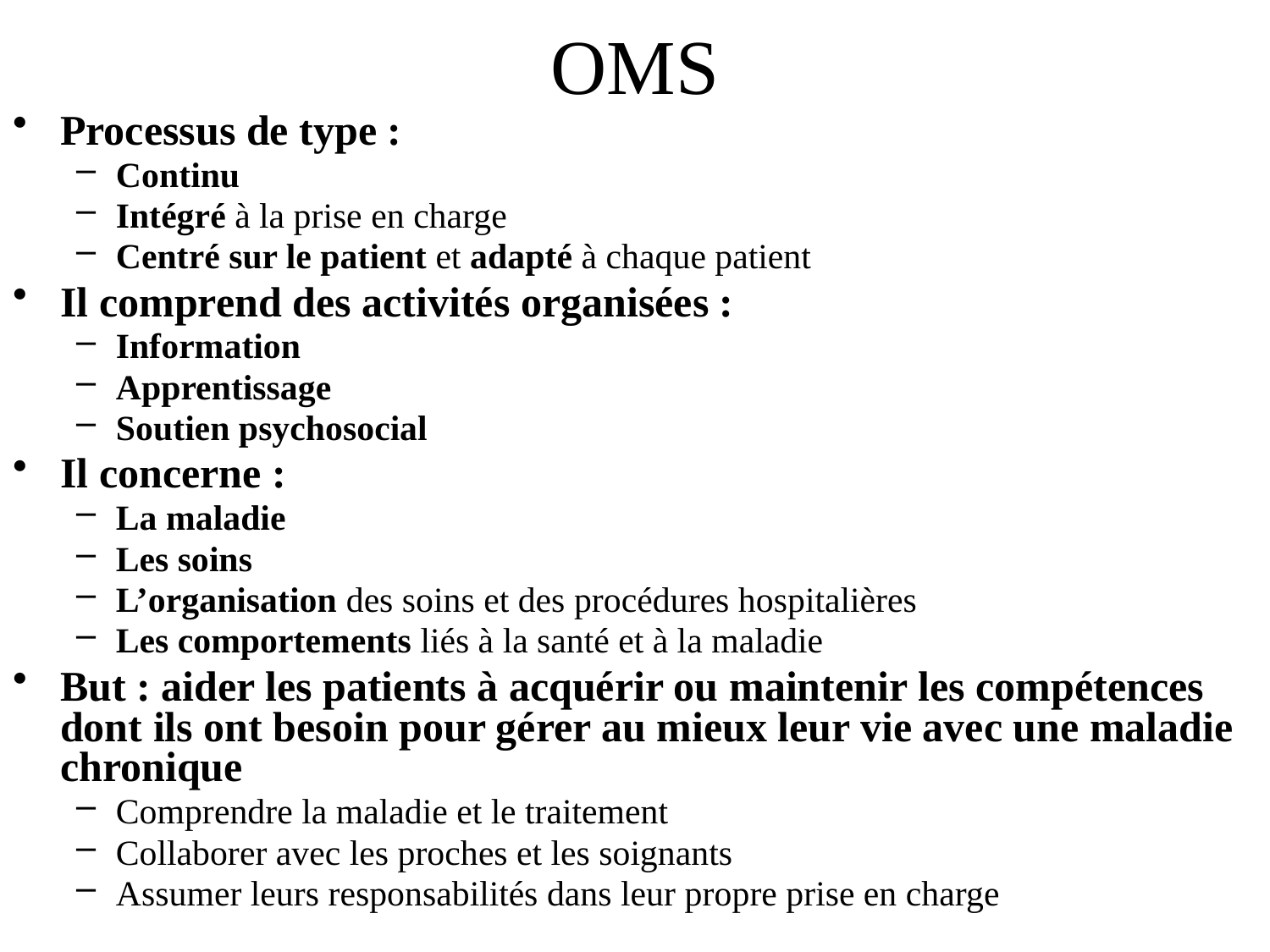

# OMS
Processus de type :
Continu
Intégré à la prise en charge
Centré sur le patient et adapté à chaque patient
Il comprend des activités organisées :
Information
Apprentissage
Soutien psychosocial
Il concerne :
La maladie
Les soins
L’organisation des soins et des procédures hospitalières
Les comportements liés à la santé et à la maladie
But : aider les patients à acquérir ou maintenir les compétences dont ils ont besoin pour gérer au mieux leur vie avec une maladie chronique
Comprendre la maladie et le traitement
Collaborer avec les proches et les soignants
Assumer leurs responsabilités dans leur propre prise en charge